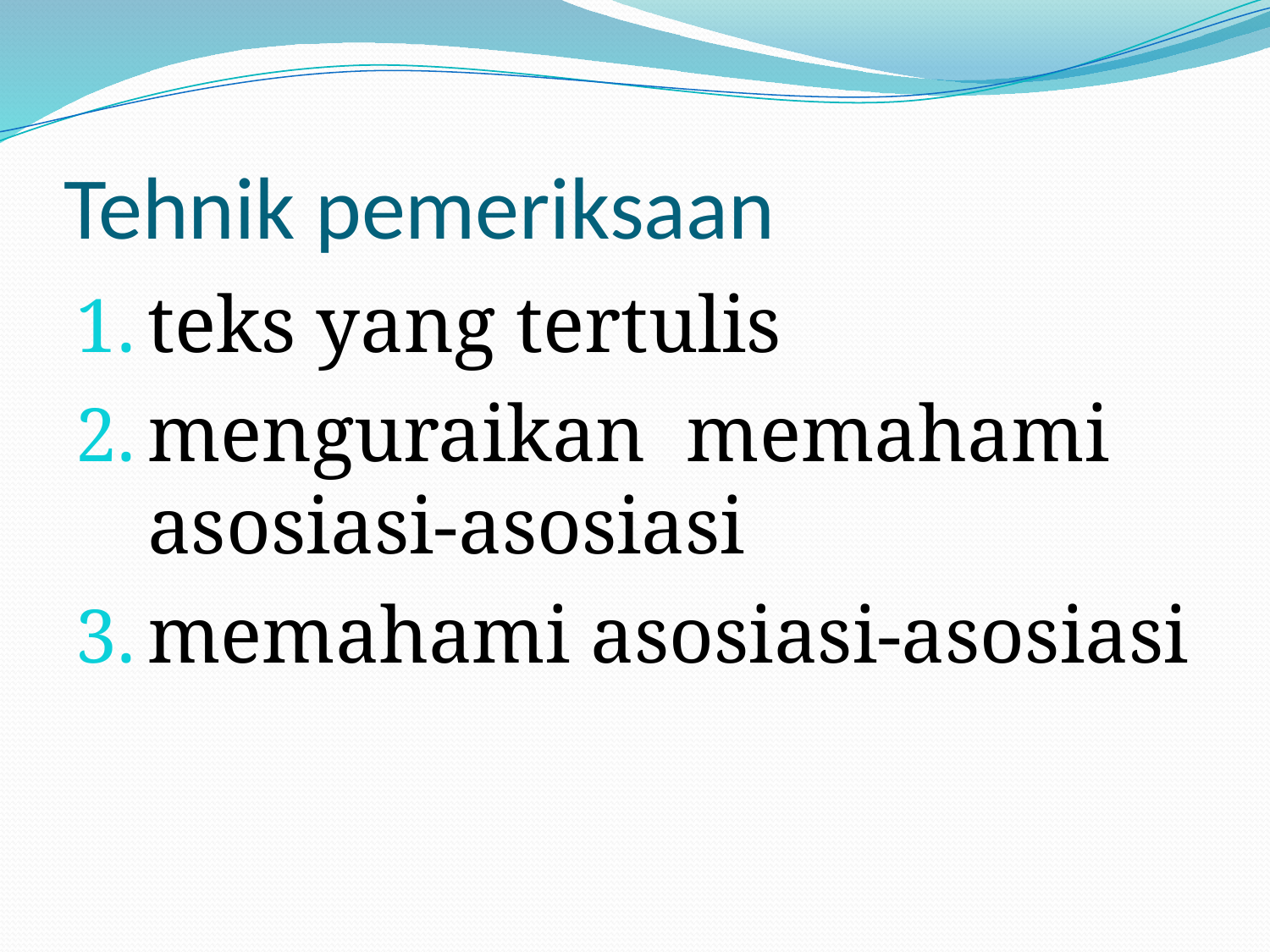

# Tehnik pemeriksaan
teks yang tertulis
menguraikan  memahami asosiasi-asosiasi
memahami asosiasi-asosiasi